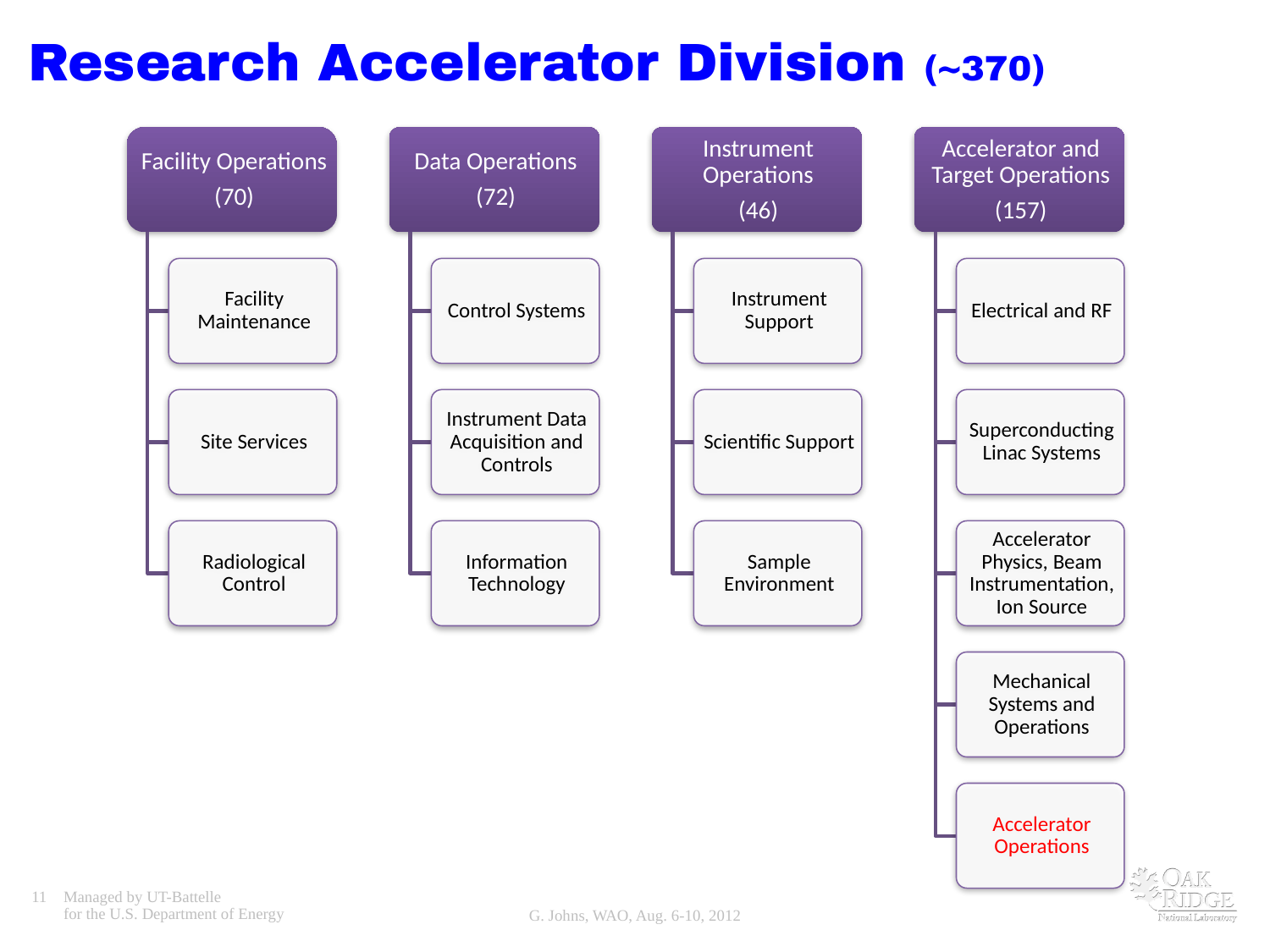

# Research Accelerator Division (~370)
Facility Operations
(70)
Facility Maintenance
Site Services
Radiological Control
Data Operations
(72)
Control Systems
Instrument Data Acquisition and Controls
Information Technology
Instrument Operations
(46)
Instrument Support
Scientific Support
Sample Environment
Accelerator and Target Operations
(157)
Electrical and RF
Superconducting Linac Systems
Accelerator Physics, Beam Instrumentation, Ion Source
Mechanical Systems and Operations
Accelerator Operations